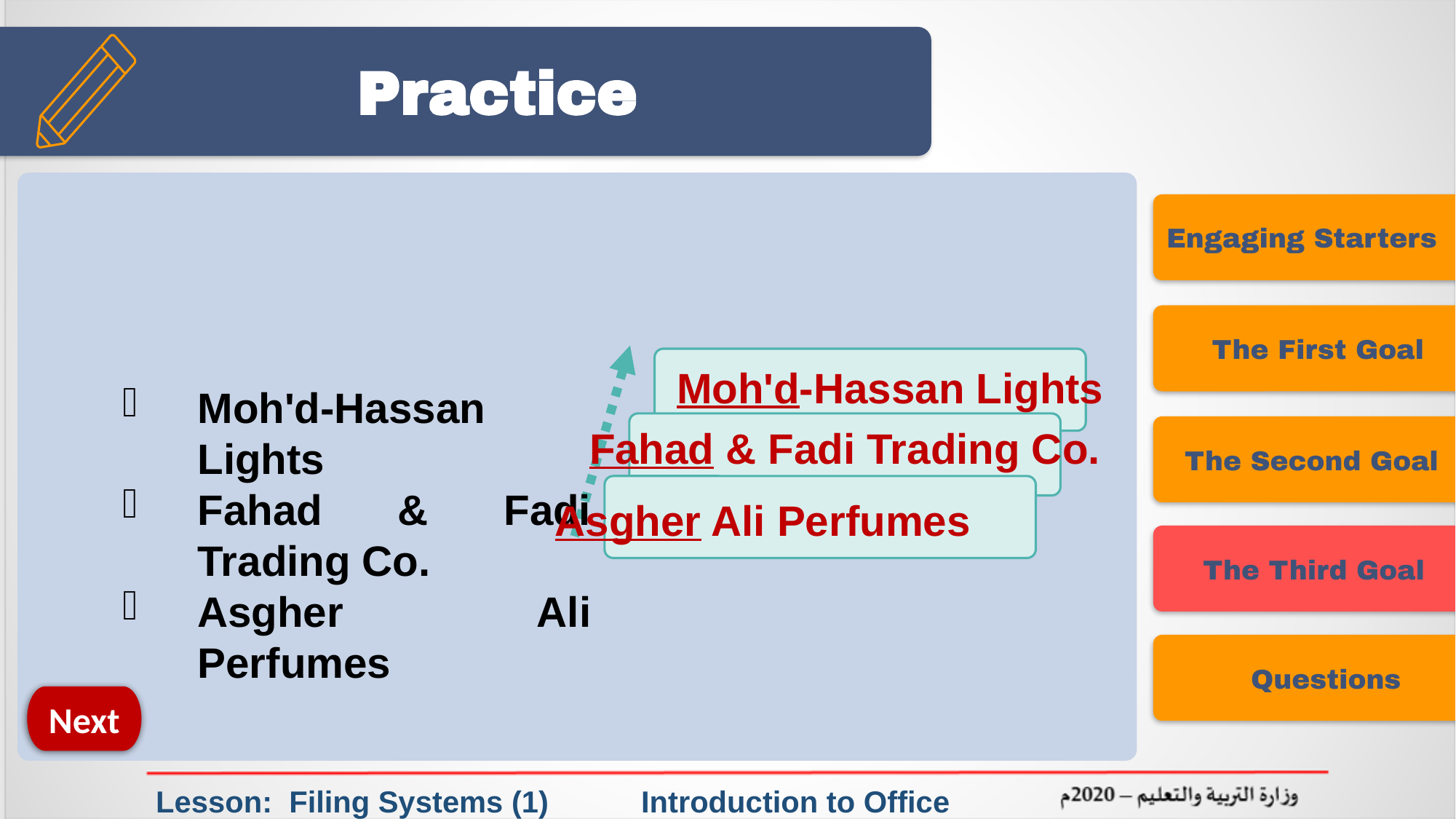

# Practice

Engaging Starters
     The First Goal

Moh'd-Hassan Lights
Moh'd-Hassan Lights
Fahad & Fadi Trading Co.
Asgher Ali Perfumes

Fahad & Fadi Trading Co.
  The Second Goal

Asgher Ali Perfumes
    The Third Goal
 Questions
Next
Lesson:  Filing Systems (1)           Introduction to Office Management                    ادر 111